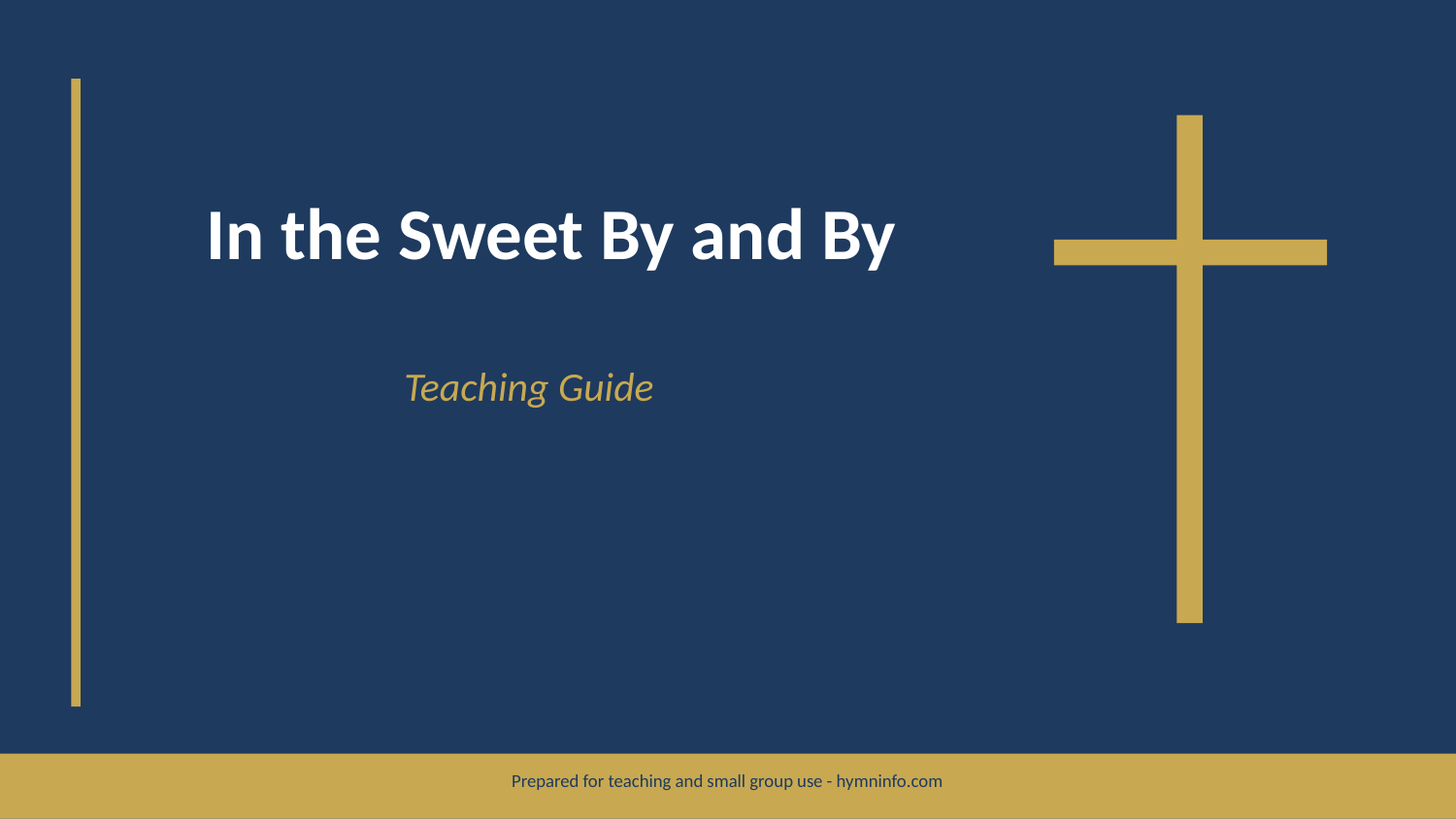

In the Sweet By and By

Teaching Guide

Prepared for teaching and small group use - hymninfo.com